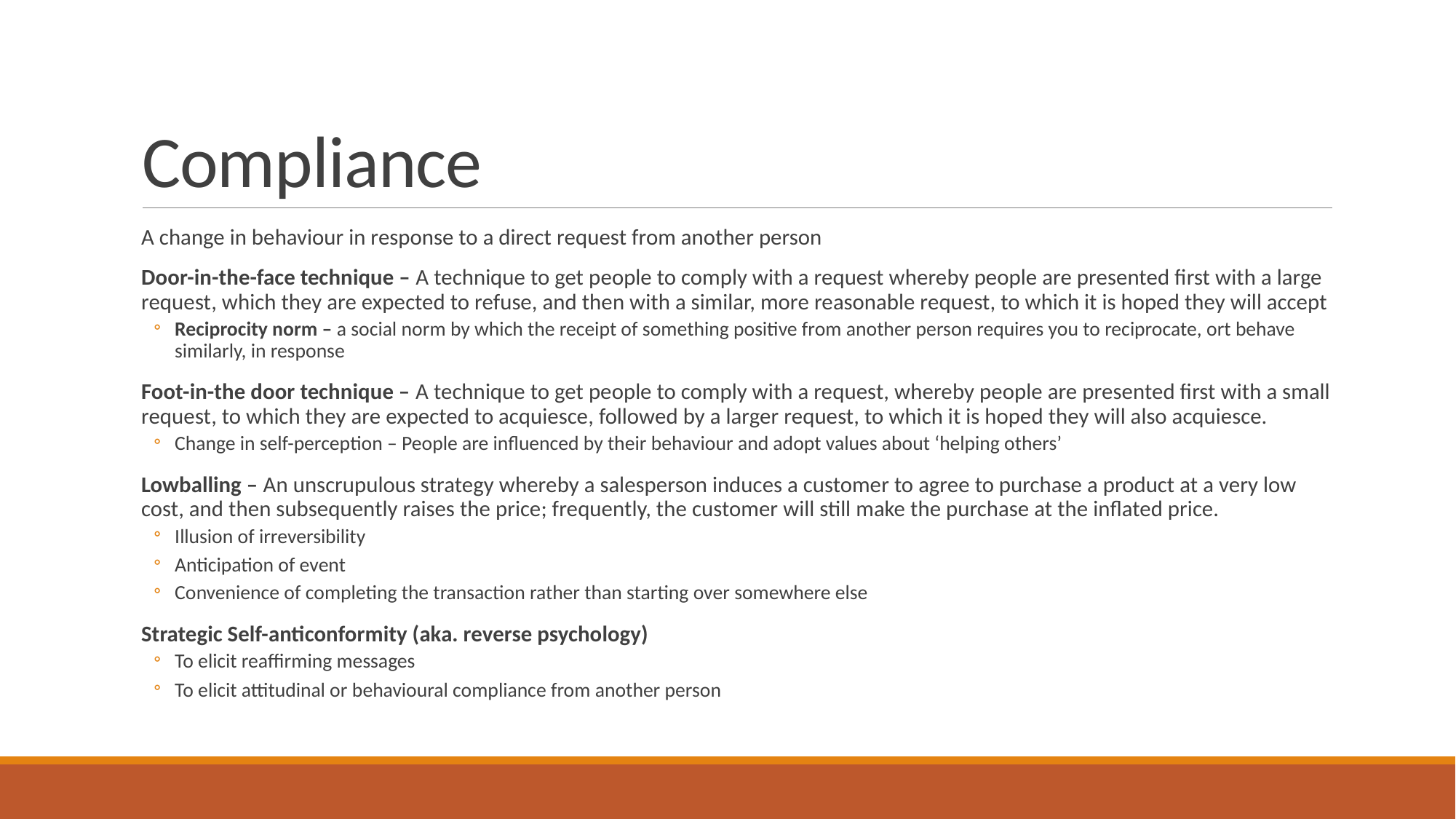

# Compliance
A change in behaviour in response to a direct request from another person
Door-in-the-face technique – A technique to get people to comply with a request whereby people are presented first with a large request, which they are expected to refuse, and then with a similar, more reasonable request, to which it is hoped they will accept
Reciprocity norm – a social norm by which the receipt of something positive from another person requires you to reciprocate, ort behave similarly, in response
Foot-in-the door technique – A technique to get people to comply with a request, whereby people are presented first with a small request, to which they are expected to acquiesce, followed by a larger request, to which it is hoped they will also acquiesce.
Change in self-perception – People are influenced by their behaviour and adopt values about ‘helping others’
Lowballing – An unscrupulous strategy whereby a salesperson induces a customer to agree to purchase a product at a very low cost, and then subsequently raises the price; frequently, the customer will still make the purchase at the inflated price.
Illusion of irreversibility
Anticipation of event
Convenience of completing the transaction rather than starting over somewhere else
Strategic Self-anticonformity (aka. reverse psychology)
To elicit reaffirming messages
To elicit attitudinal or behavioural compliance from another person